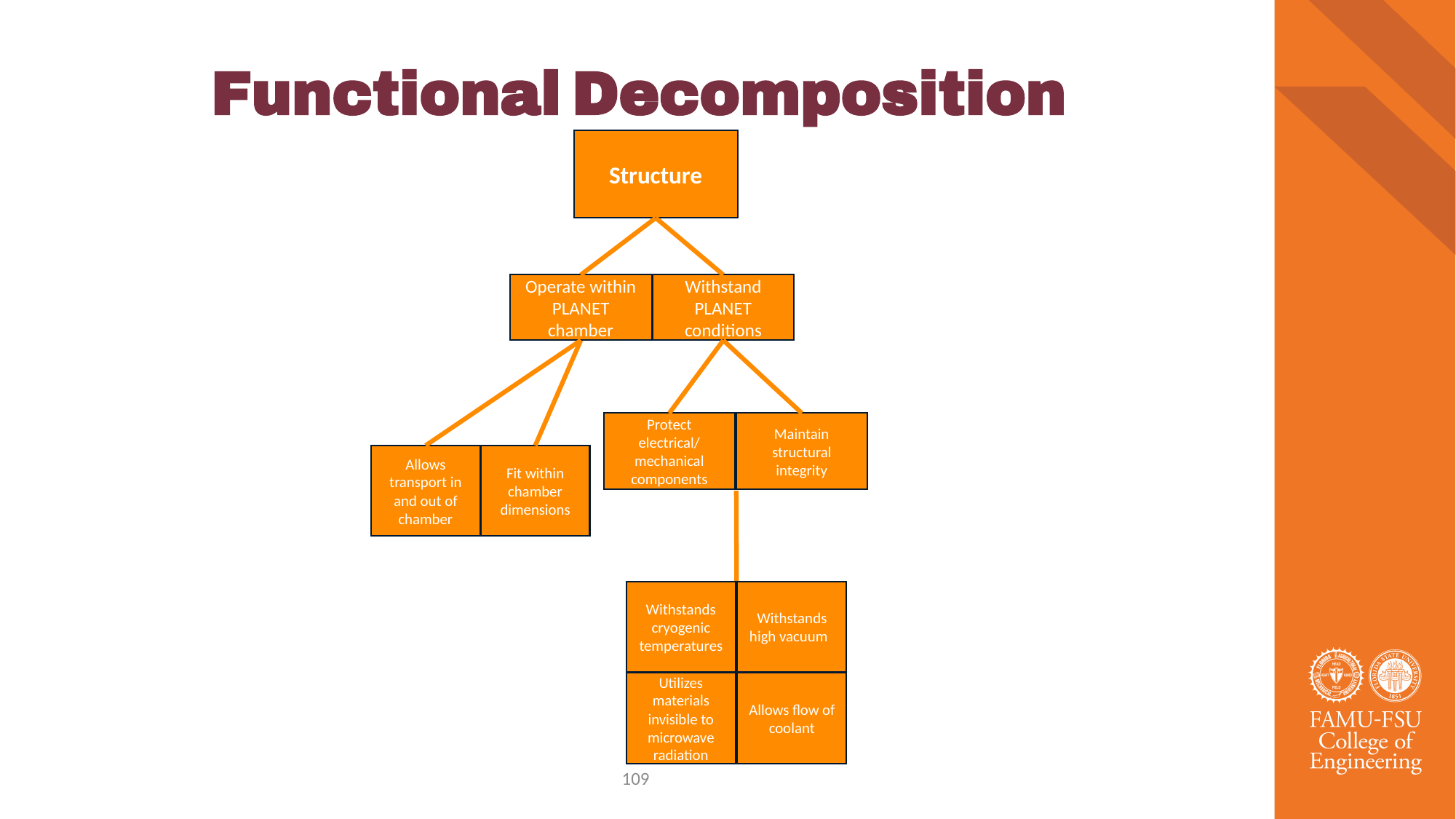

Functional Decomposition
Structure
Operate within PLANET chamber
Withstand PLANET conditions
Protect electrical/
mechanical components
Maintain structural integrity
Allows transport in and out of chamber
Fit within chamber dimensions
Withstands cryogenic temperatures
Withstands high vacuum
Utilizes materials invisible to microwave radiation
Allows flow of coolant

109